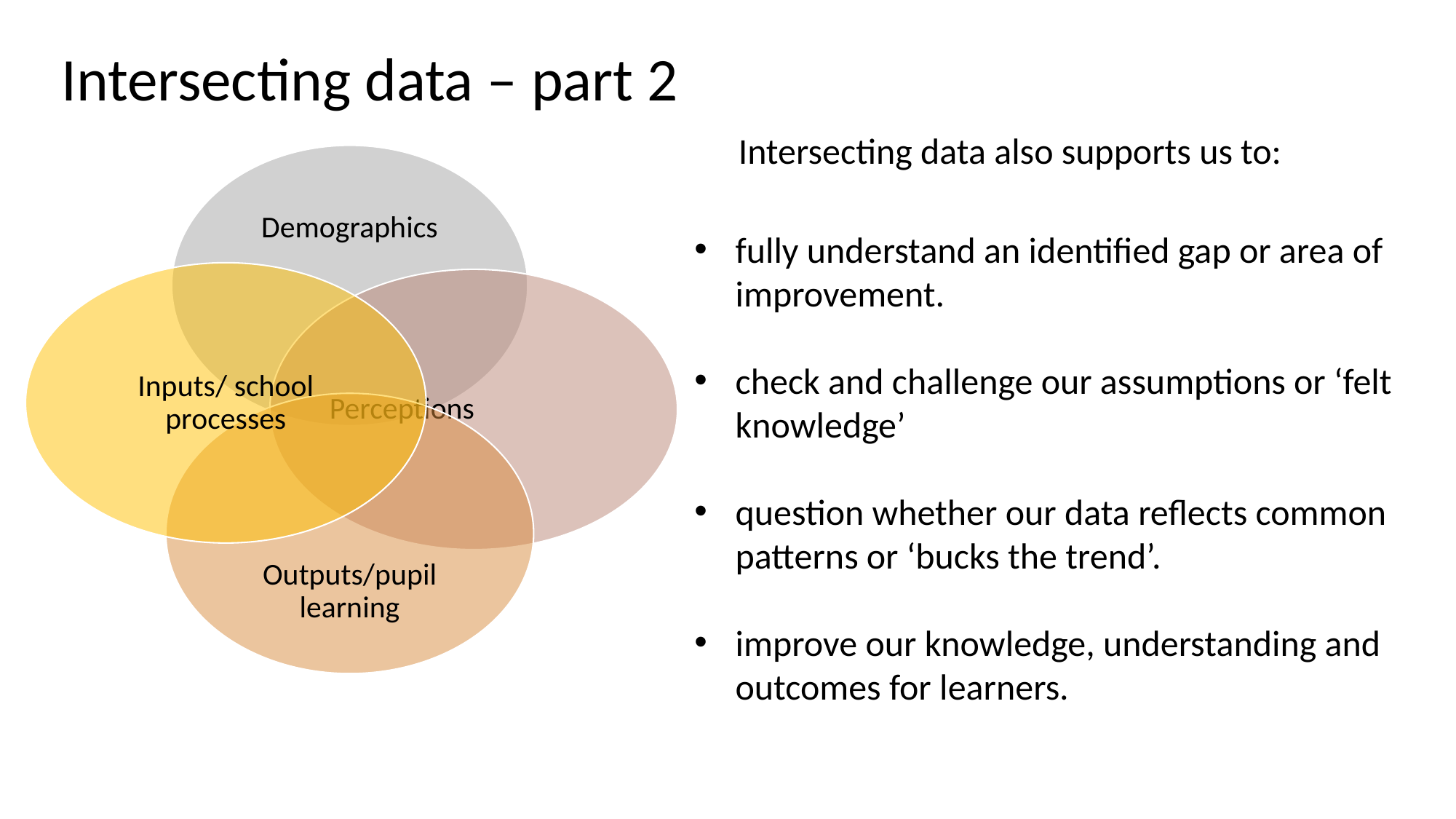

# Intersecting data – part 2
Intersecting data also supports us to:
Demographics
Perceptions
Outputs/pupil learning
Inputs/ school processes

fully understand an identified gap or area of improvement.

check and challenge our assumptions or ‘felt knowledge’

question whether our data reflects common patterns or ‘bucks the trend’.

improve our knowledge, understanding and outcomes for learners.